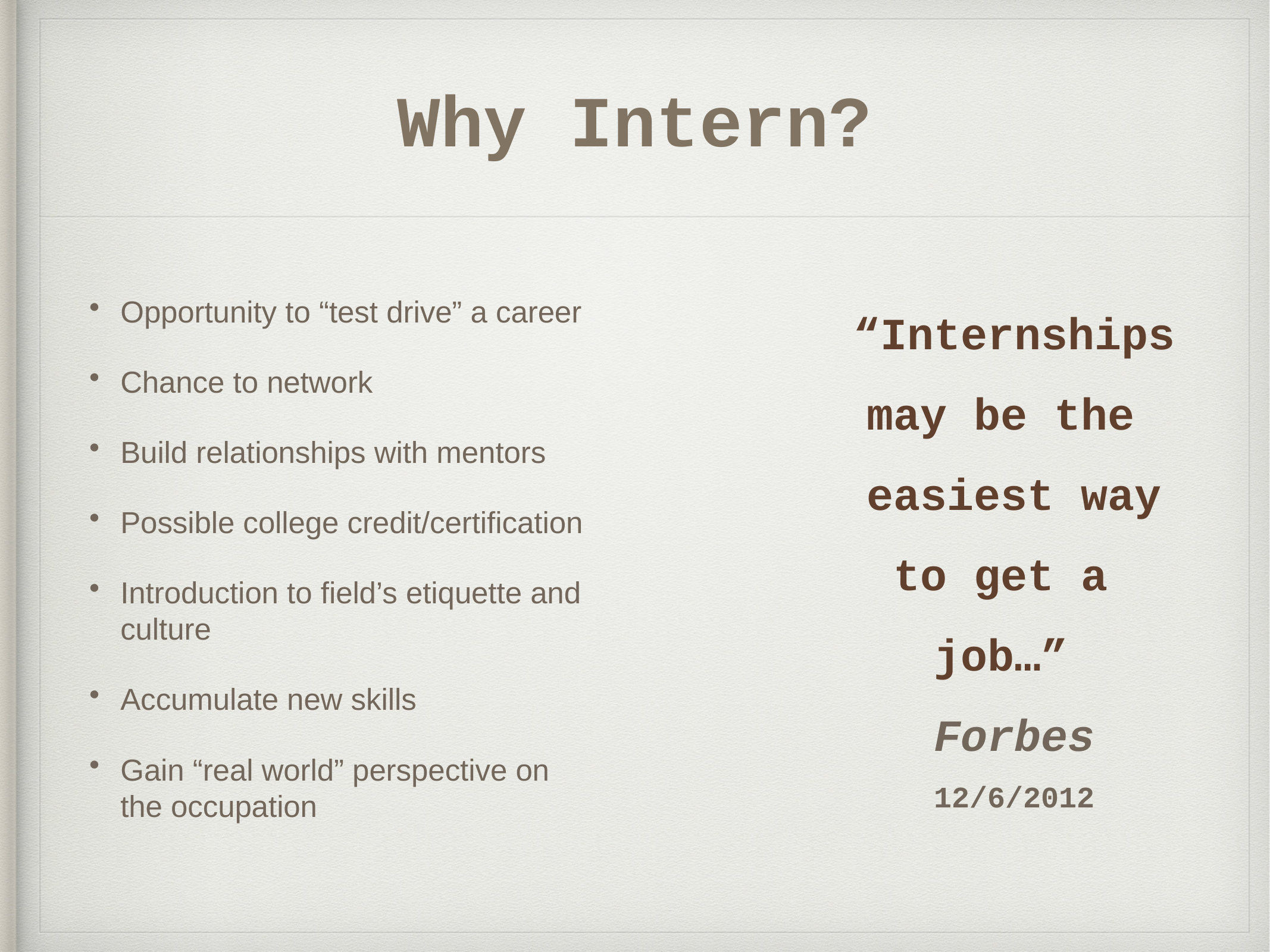

# Why Intern?
Opportunity to “test drive” a career
Chance to network
Build relationships with mentors
Possible college credit/certification
Introduction to field’s etiquette and culture
Accumulate new skills
Gain “real world” perspective on the occupation
“Internships may be the
easiest way to get a
job…”
Forbes
12/6/2012